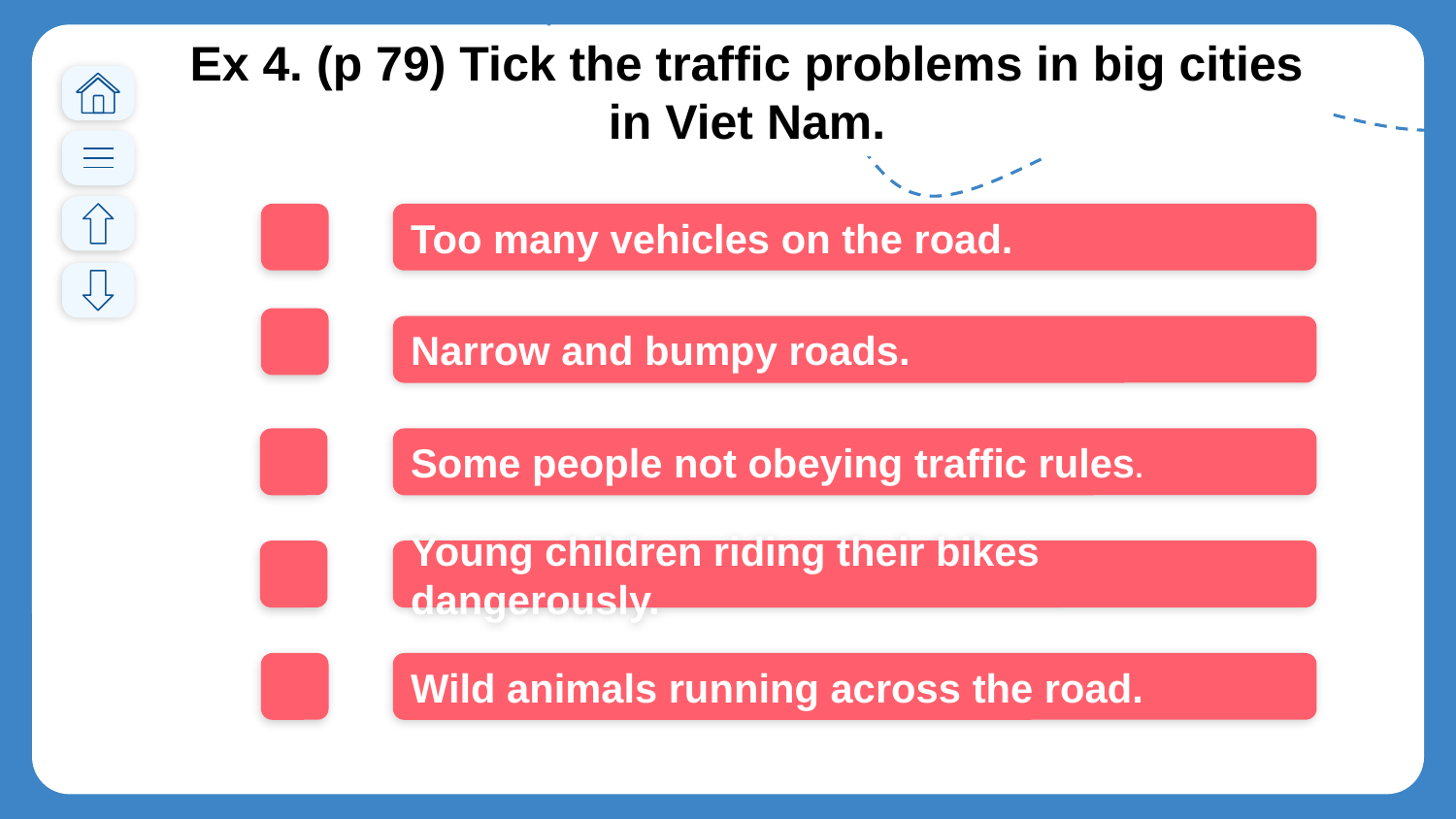

Ex 4. (p 79) Tick the traffic problems in big cities in Viet Nam.

Too many vehicles on the road.

Narrow and bumpy roads.

Some people not obeying traffic rules.

Young children riding their bikes dangerously.

Wild animals running across the road.